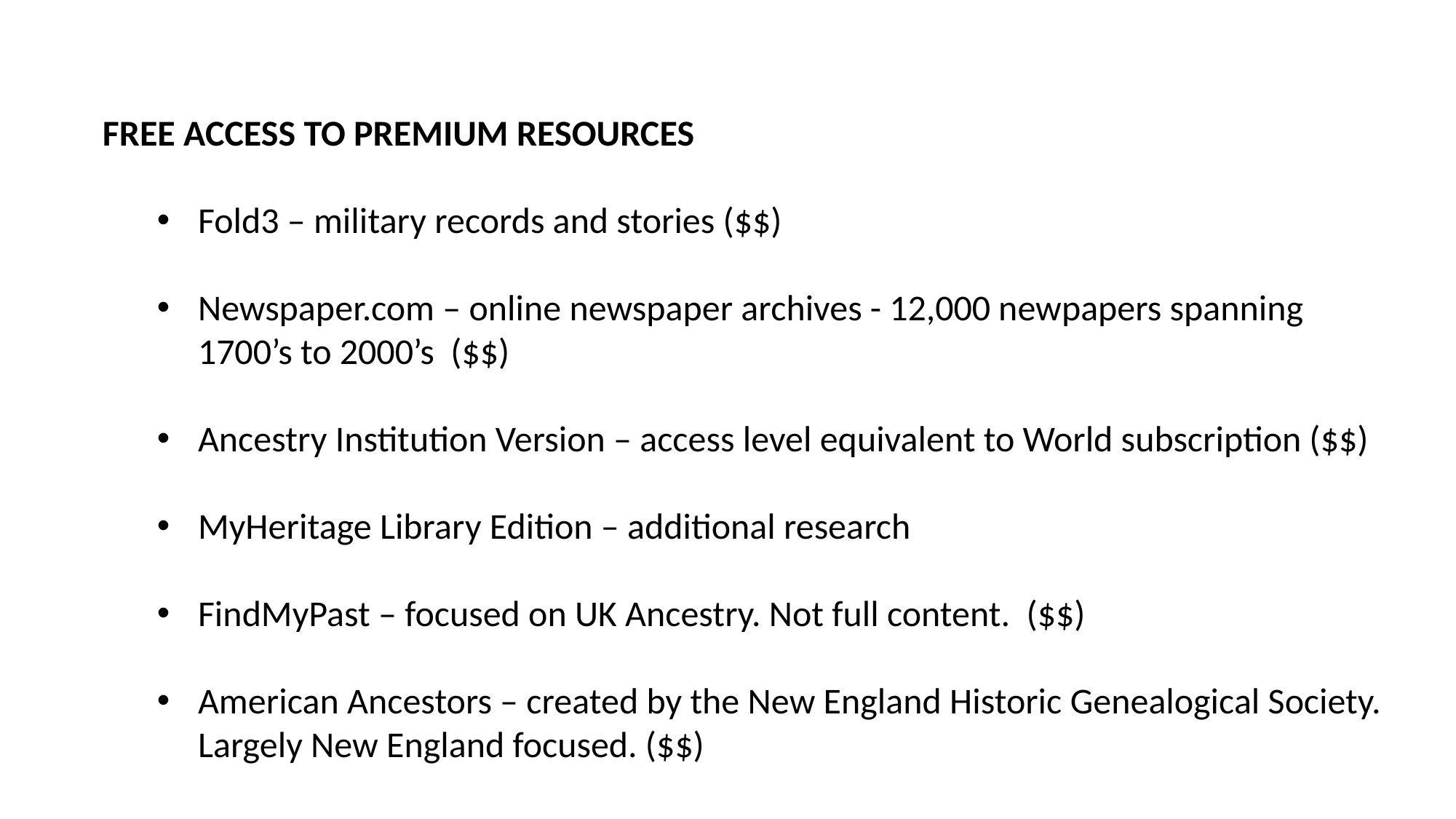

FREE ACCESS TO PREMIUM RESOURCES

Fold3 – military records and stories ($$)

Newspaper.com – online newspaper archives - 12,000 newpapers spanning 1700’s to 2000’s  ($$)

Ancestry Institution Version – access level equivalent to World subscription ($$)

MyHeritage Library Edition – additional research

FindMyPast – focused on UK Ancestry. Not full content.  ($$)

American Ancestors – created by the New England Historic Genealogical Society. Largely New England focused. ($$)